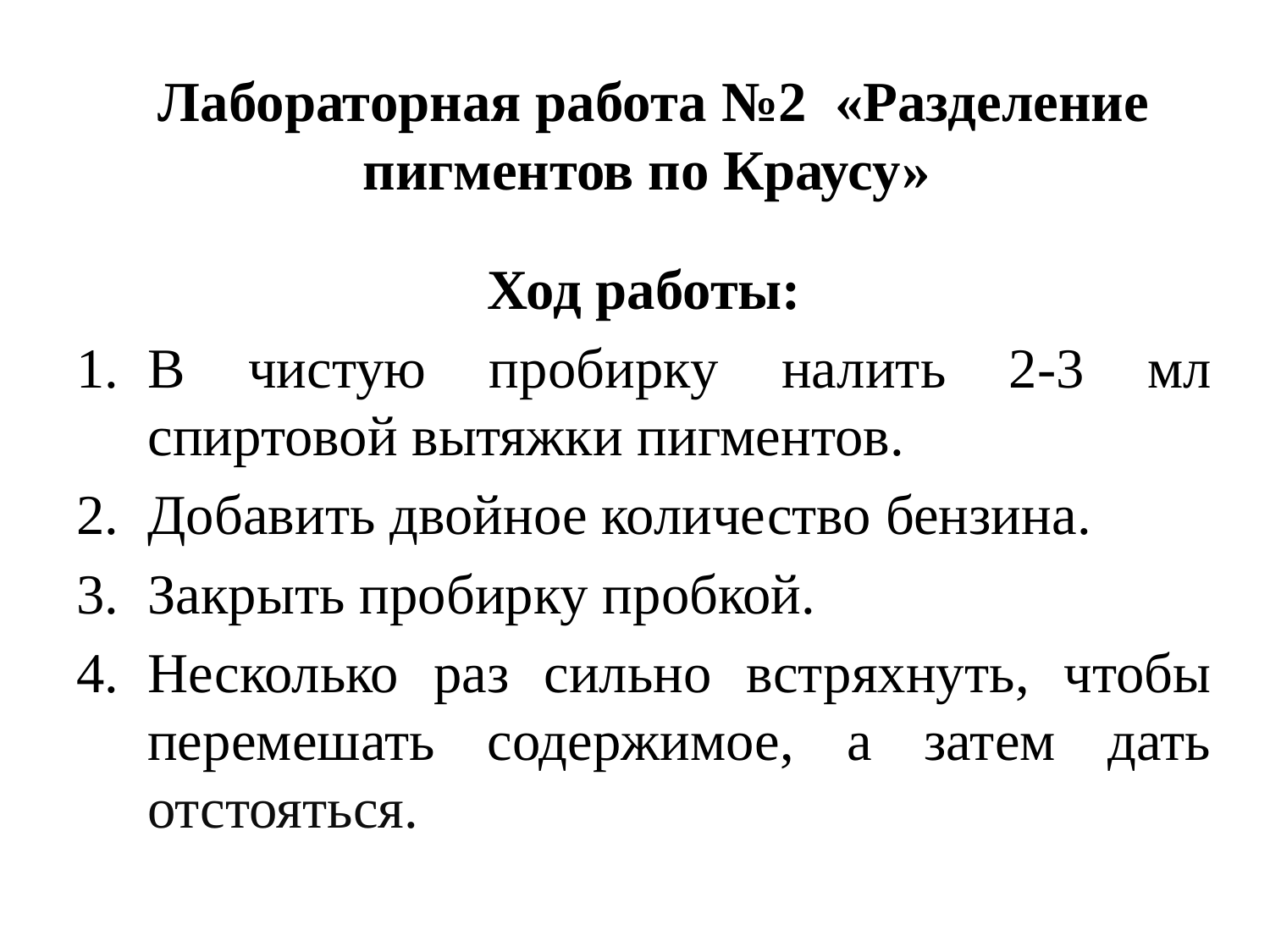

# Лабораторная работа №2  «Разделение пигментов по Краусу»
Ход работы:
В чистую пробирку налить 2-3 мл спиртовой вытяжки пигментов.
Добавить двойное количество бензина.
Закрыть пробирку пробкой.
Несколько раз сильно встряхнуть, чтобы перемешать содержимое, а затем дать отстояться.